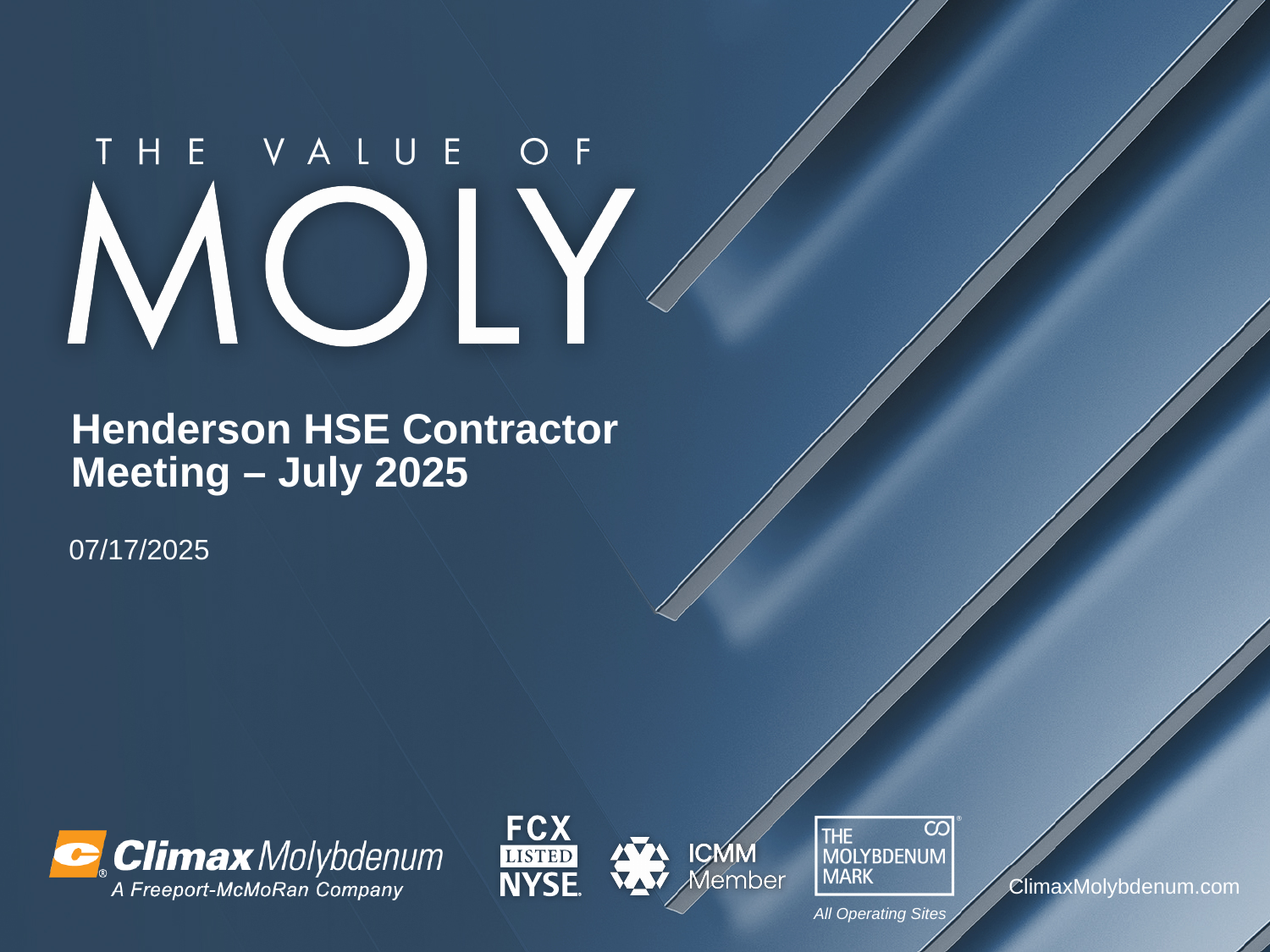

Henderson HSE Contractor Meeting – July 2025
07/17/2025